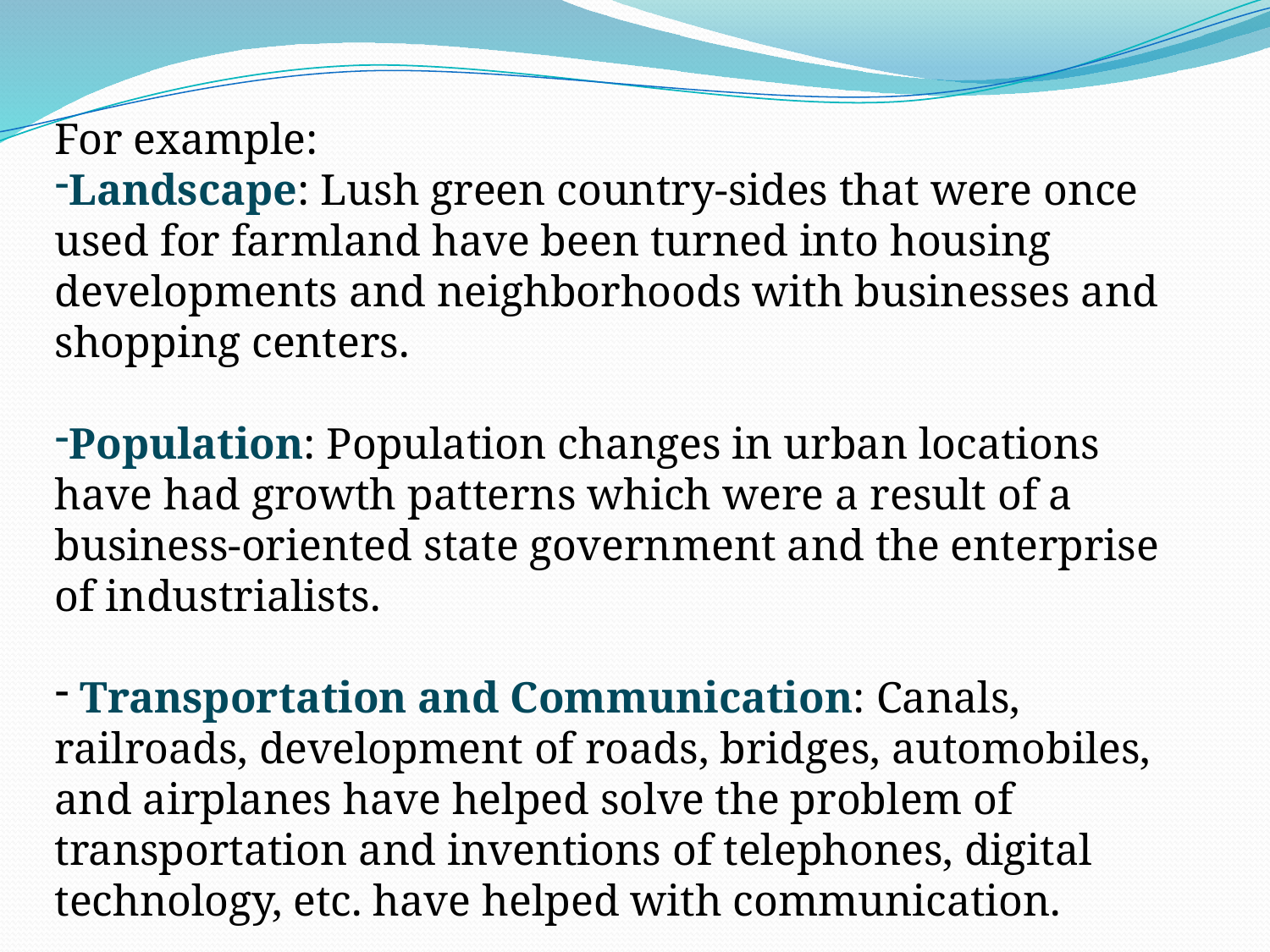

For example:
Landscape: Lush green country-sides that were once used for farmland have been turned into housing developments and neighborhoods with businesses and shopping centers.

Population: Population changes in urban locations have had growth patterns which were a result of a business-oriented state government and the enterprise of industrialists.

 Transportation and Communication: Canals, railroads, development of roads, bridges, automobiles, and airplanes have helped solve the problem of transportation and inventions of telephones, digital technology, etc. have helped with communication.